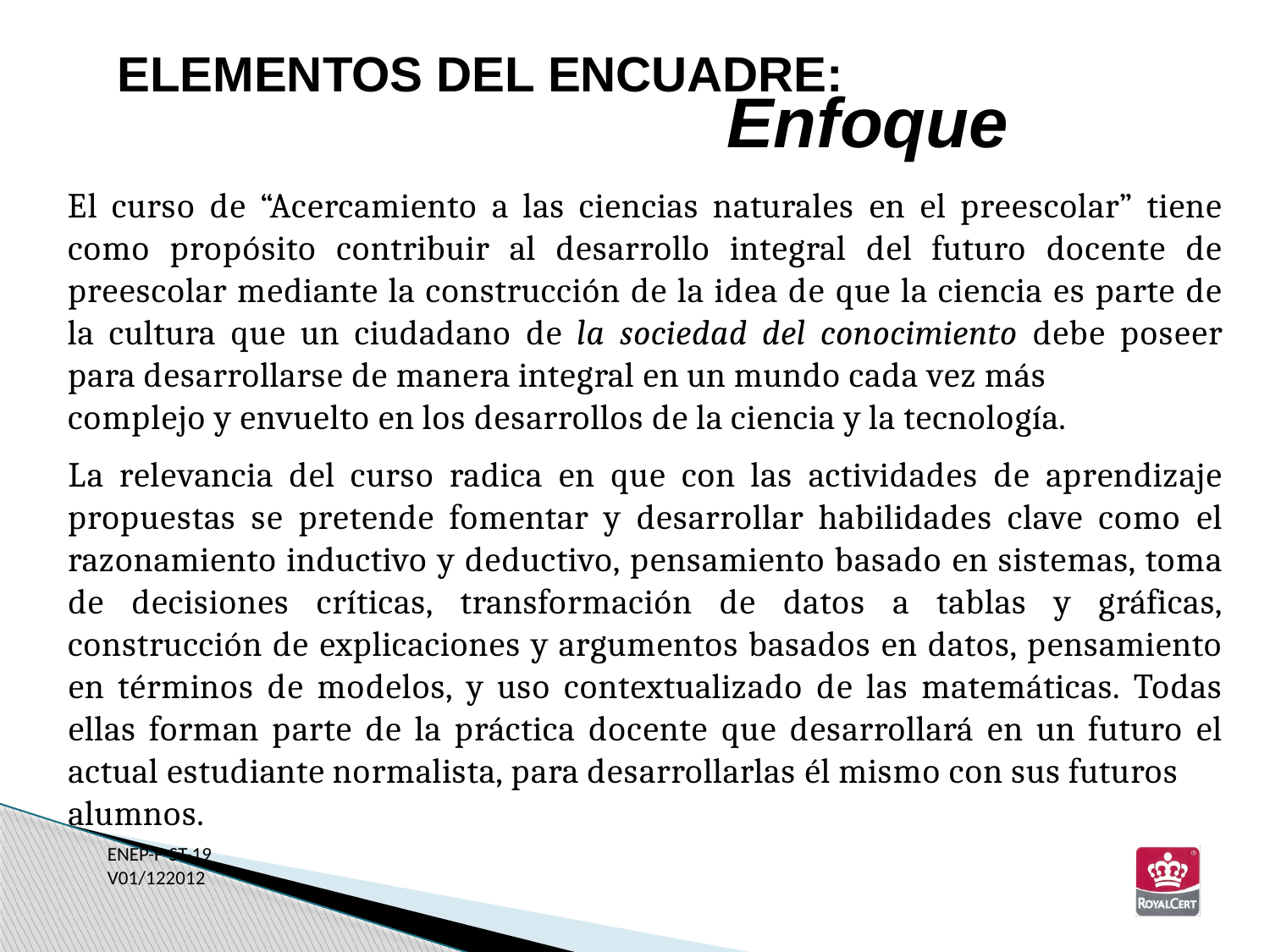

ELEMENTOS DEL ENCUADRE:
Enfoque
El curso de “Acercamiento a las ciencias naturales en el preescolar” tiene como propósito contribuir al desarrollo integral del futuro docente de preescolar mediante la construcción de la idea de que la ciencia es parte de la cultura que un ciudadano de la sociedad del conocimiento debe poseer para desarrollarse de manera integral en un mundo cada vez más
complejo y envuelto en los desarrollos de la ciencia y la tecnología.
La relevancia del curso radica en que con las actividades de aprendizaje propuestas se pretende fomentar y desarrollar habilidades clave como el razonamiento inductivo y deductivo, pensamiento basado en sistemas, toma de decisiones críticas, transformación de datos a tablas y gráficas, construcción de explicaciones y argumentos basados en datos, pensamiento en términos de modelos, y uso contextualizado de las matemáticas. Todas ellas forman parte de la práctica docente que desarrollará en un futuro el actual estudiante normalista, para desarrollarlas él mismo con sus futuros
alumnos.